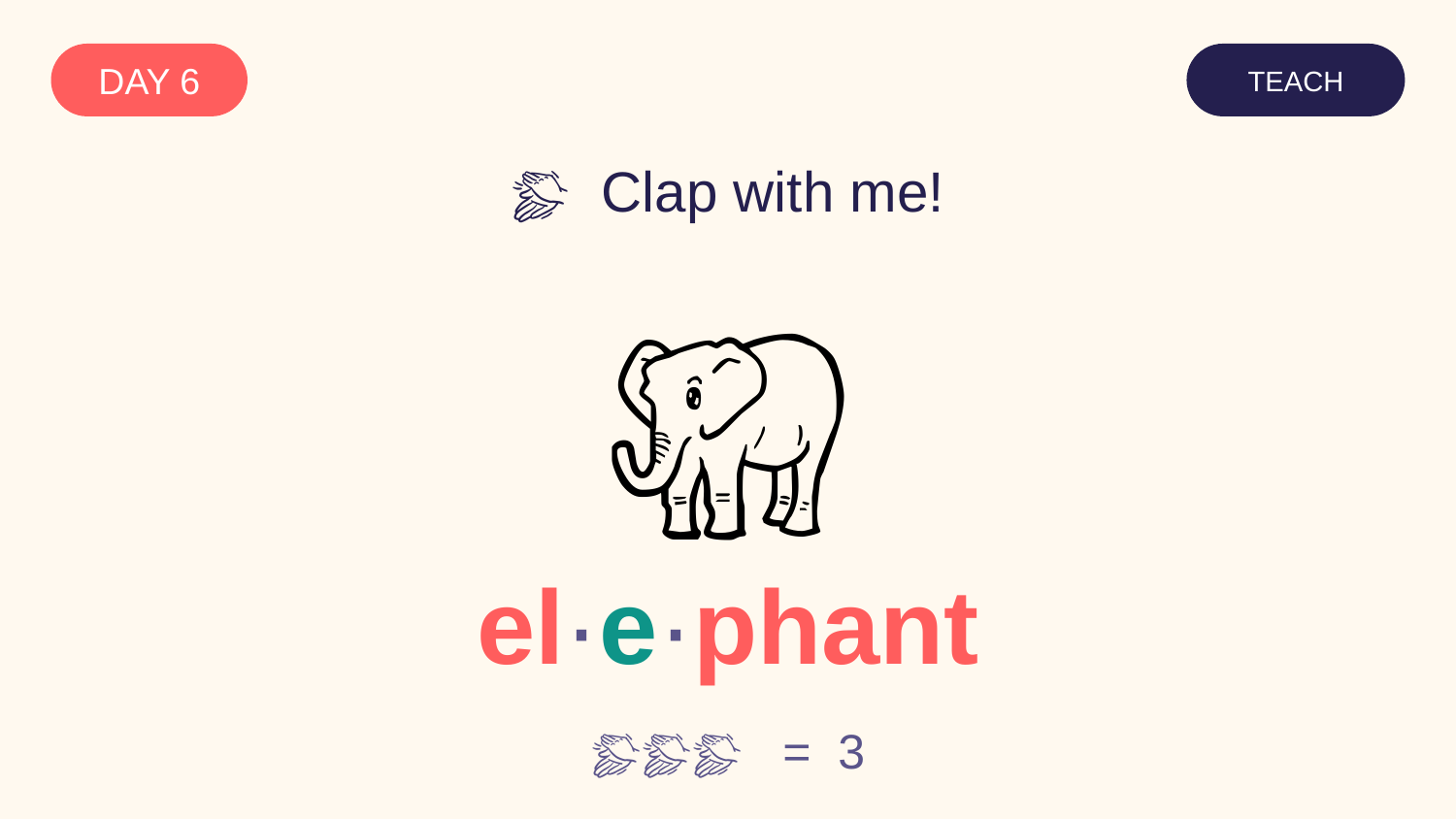

DAY 6

TEACH
👏  Clap with me!
🐘
el·e·phant
👏👏👏   =  3